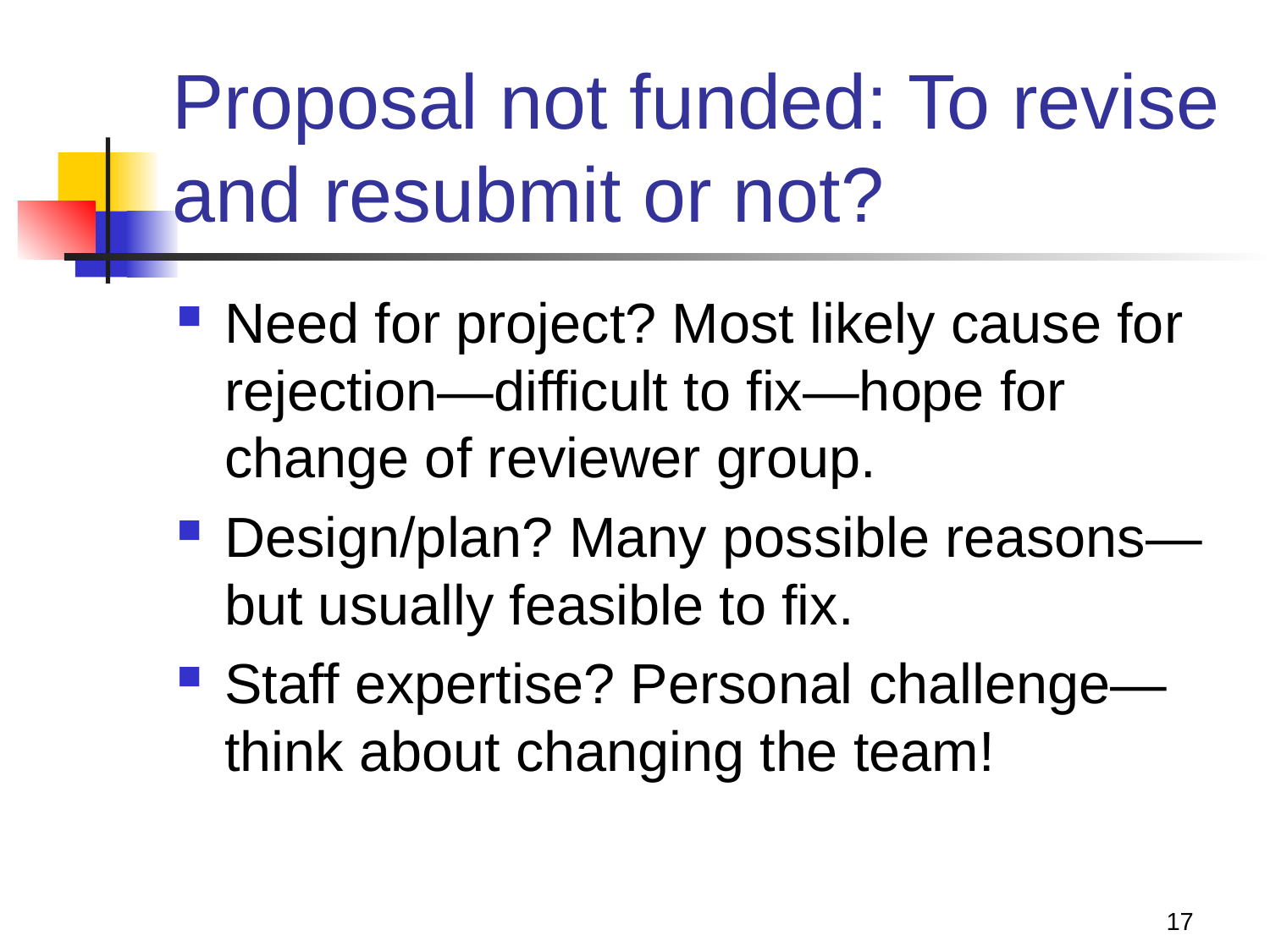

# Proposal not funded: To revise and resubmit or not?
Need for project? Most likely cause for rejection—difficult to fix—hope for change of reviewer group.
Design/plan? Many possible reasons—but usually feasible to fix.
Staff expertise? Personal challenge—think about changing the team!
17